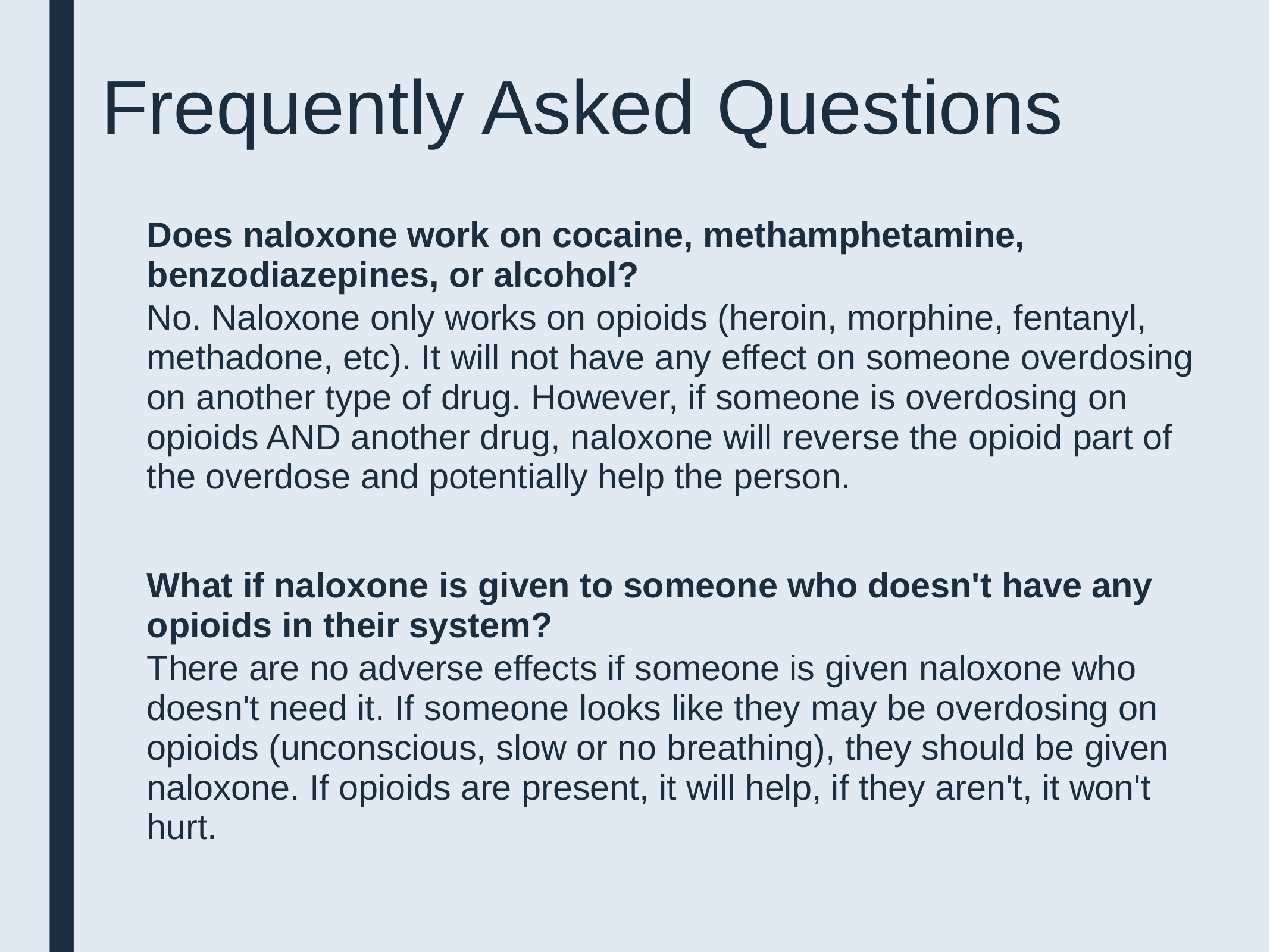

# Frequently Asked Questions
Does naloxone work on cocaine, methamphetamine, benzodiazepines, or alcohol?
No. Naloxone only works on opioids (heroin, morphine, fentanyl, methadone, etc). It will not have any effect on someone overdosing on another type of drug. However, if someone is overdosing on opioids AND another drug, naloxone will reverse the opioid part of the overdose and potentially help the person.

What if naloxone is given to someone who doesn't have any opioids in their system?
There are no adverse effects if someone is given naloxone who doesn't need it. If someone looks like they may be overdosing on opioids (unconscious, slow or no breathing), they should be given naloxone. If opioids are present, it will help, if they aren't, it won't hurt.